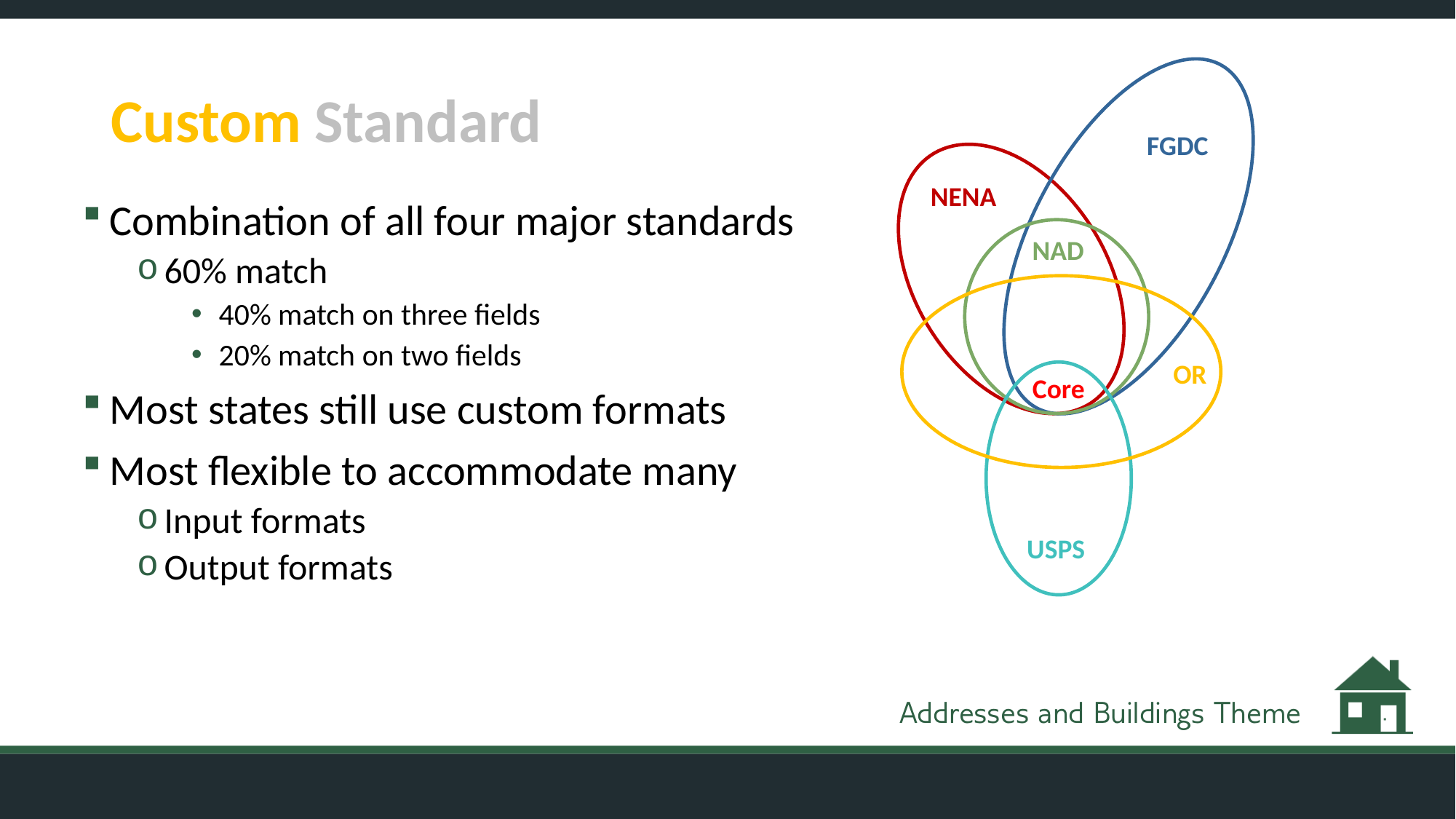

# Custom Standard
FGDC

NENA

Combination of all four major standards
60% match
40% match on three fields
20% match on two fields
Most states still use custom formats
Most flexible to accommodate many
Input formats
Output formats

NAD

OR
Core

USPS